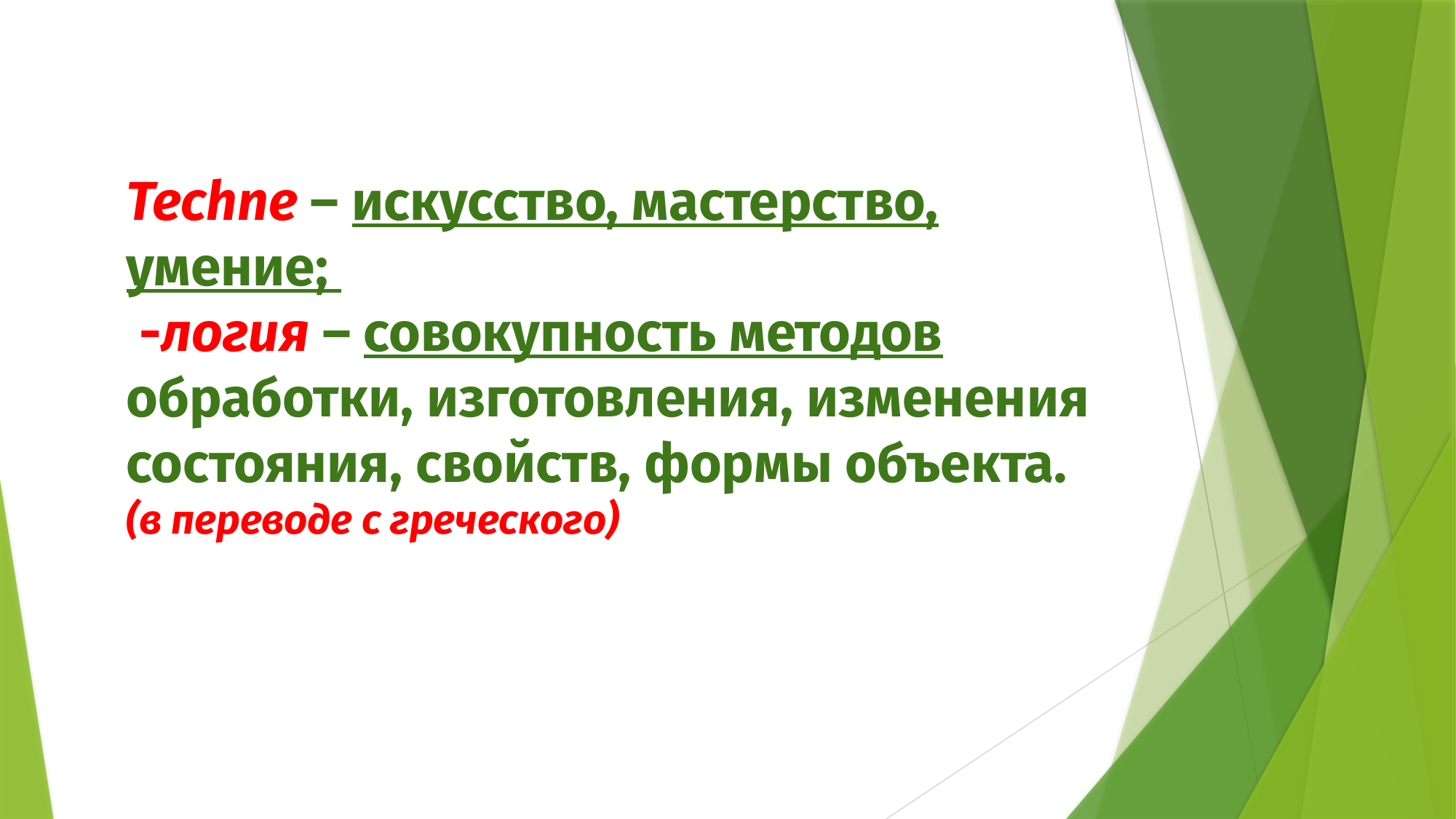

# Techne – искусство, мастерство, умение; -логия – совокупность методов обработки, изготовления, изменения состояния, свойств, формы объекта. (в переводе с греческого)